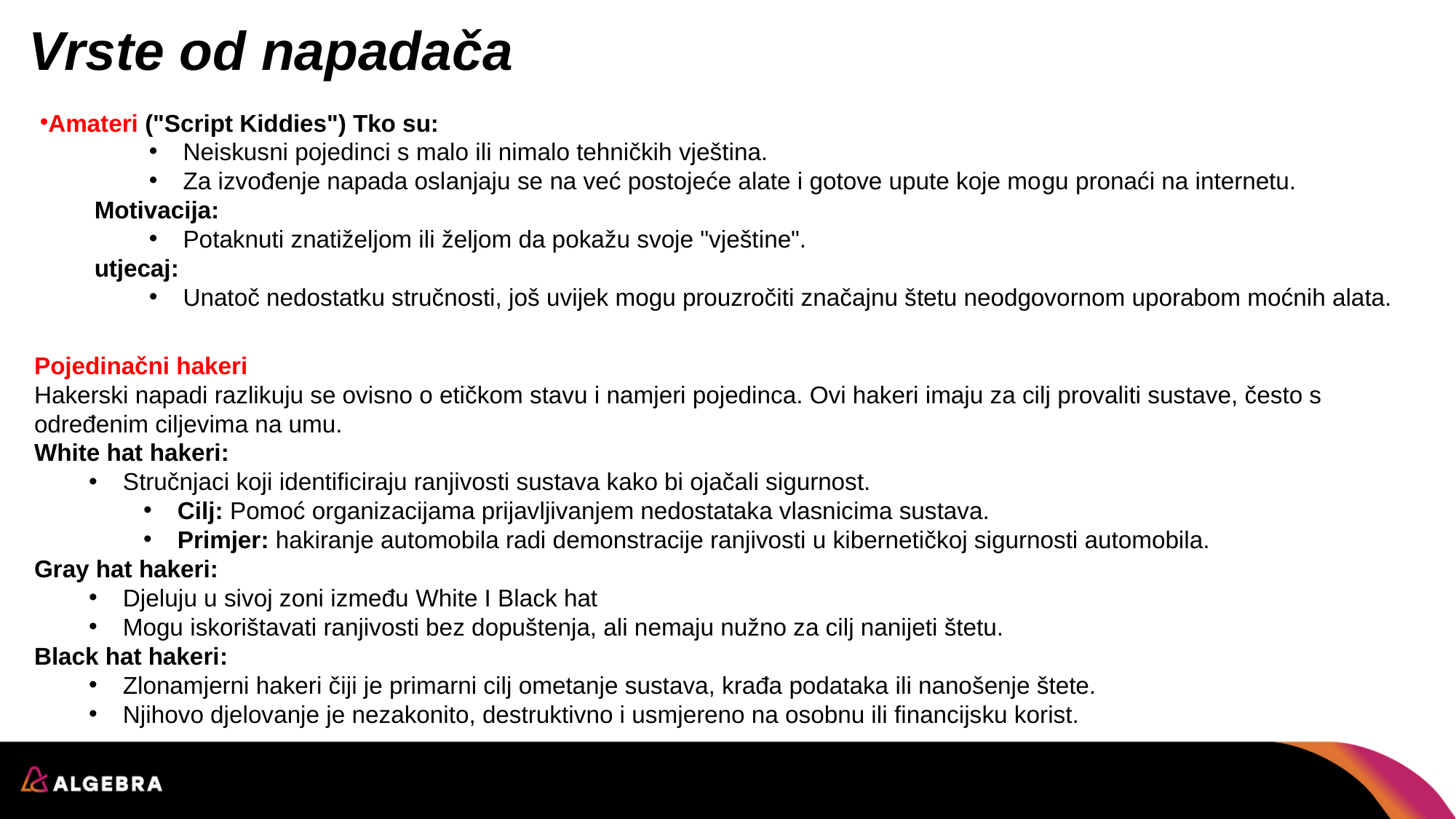

# Vrste od napadača
Amateri ("Script Kiddies") Tko su:
Neiskusni pojedinci s malo ili nimalo tehničkih vještina.
Za izvođenje napada oslanjaju se na već postojeće alate i gotove upute koje mogu pronaći na internetu.
Motivacija:
Potaknuti znatiželjom ili željom da pokažu svoje "vještine".
utjecaj:
Unatoč nedostatku stručnosti, još uvijek mogu prouzročiti značajnu štetu neodgovornom uporabom moćnih alata.
Pojedinačni hakeri
Hakerski napadi razlikuju se ovisno o etičkom stavu i namjeri pojedinca. Ovi hakeri imaju za cilj provaliti sustave, često s određenim ciljevima na umu.
White hat hakeri:
Stručnjaci koji identificiraju ranjivosti sustava kako bi ojačali sigurnost.
Cilj: Pomoć organizacijama prijavljivanjem nedostataka vlasnicima sustava.
Primjer: hakiranje automobila radi demonstracije ranjivosti u kibernetičkoj sigurnosti automobila.
Gray hat hakeri:
Djeluju u sivoj zoni između White I Black hat
Mogu iskorištavati ranjivosti bez dopuštenja, ali nemaju nužno za cilj nanijeti štetu.
Black hat hakeri:
Zlonamjerni hakeri čiji je primarni cilj ometanje sustava, krađa podataka ili nanošenje štete.
Njihovo djelovanje je nezakonito, destruktivno i usmjereno na osobnu ili financijsku korist.